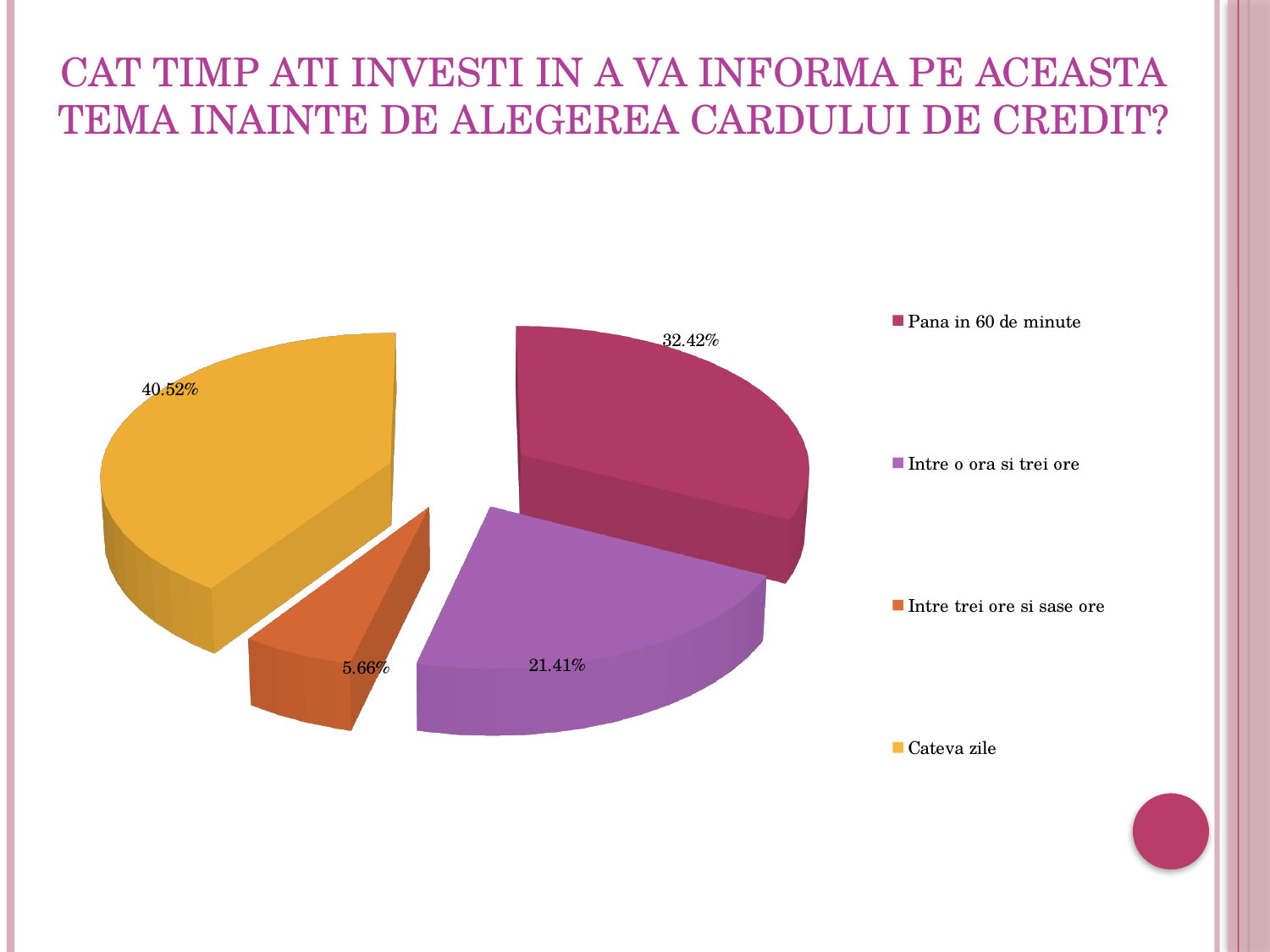

# Cat timp ati investi in a va informa pe aceasta tema inainte de alegerea cardului de credit?

[unsupported chart]